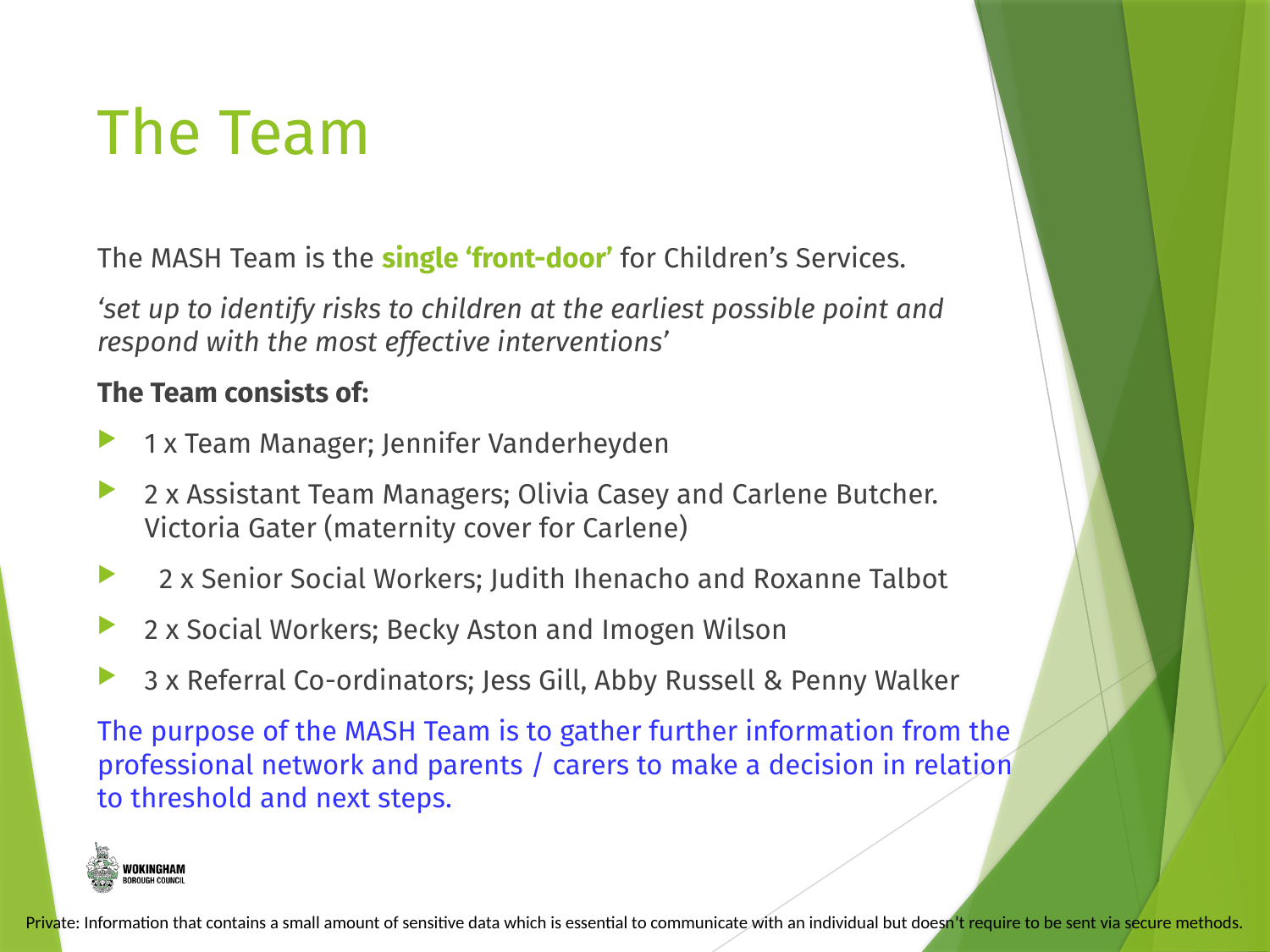

# The Team
The MASH Team is the single ‘front-door’ for Children’s Services.
‘set up to identify risks to children at the earliest possible point and respond with the most effective interventions’
The Team consists of:
	1 x Team Manager; Jennifer Vanderheyden
	2 x Assistant Team Managers; Olivia Casey and Carlene Butcher.  Victoria Gater (maternity cover for Carlene)
  2 x Senior Social Workers; Judith Ihenacho and Roxanne Talbot
	2 x Social Workers; Becky Aston and Imogen Wilson
	3 x Referral Co-ordinators; Jess Gill, Abby Russell & Penny Walker
The purpose of the MASH Team is to gather further information from the professional network and parents / carers to make a decision in relation to threshold and next steps.